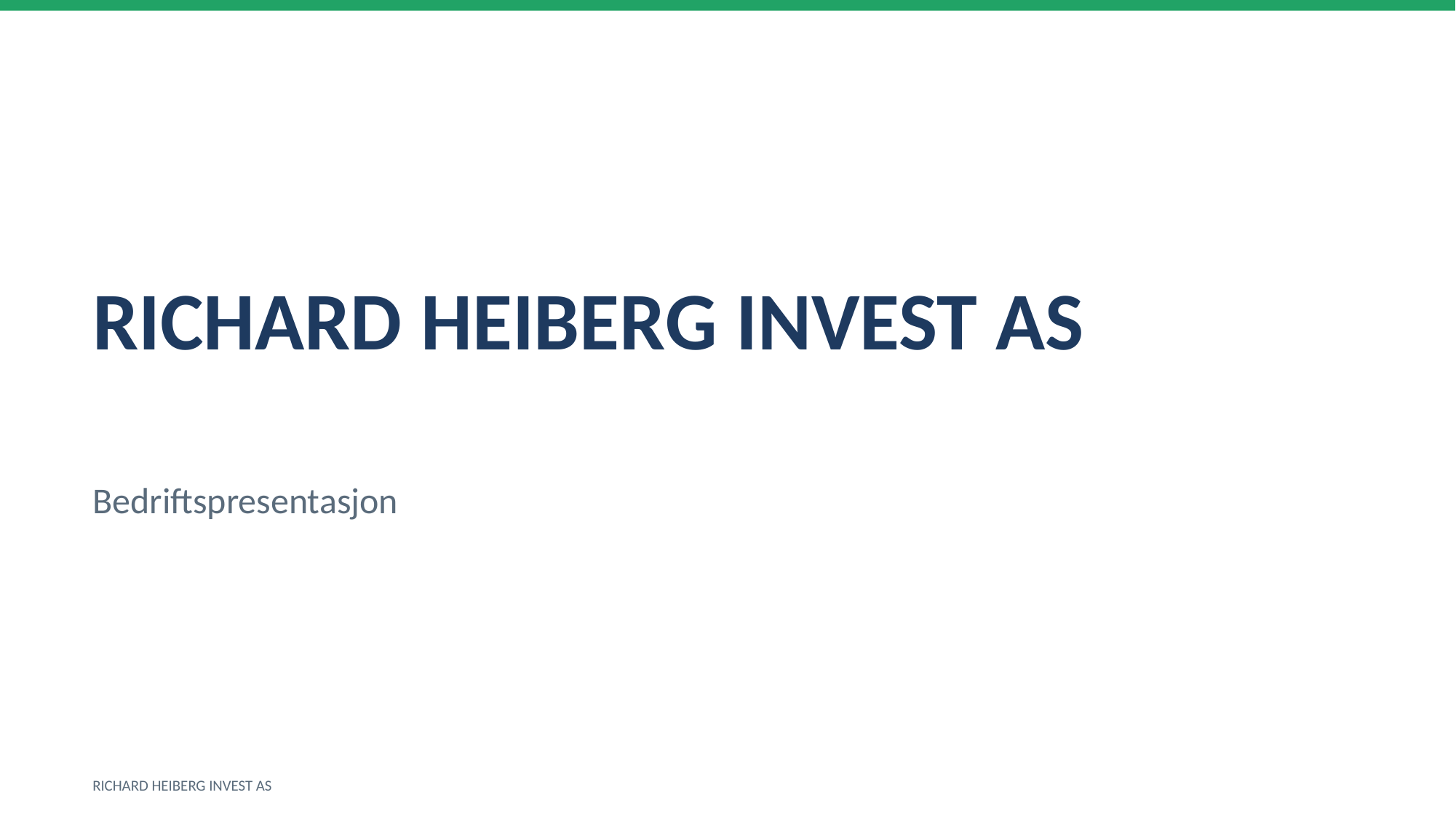

RICHARD HEIBERG INVEST AS
Bedriftspresentasjon
RICHARD HEIBERG INVEST AS